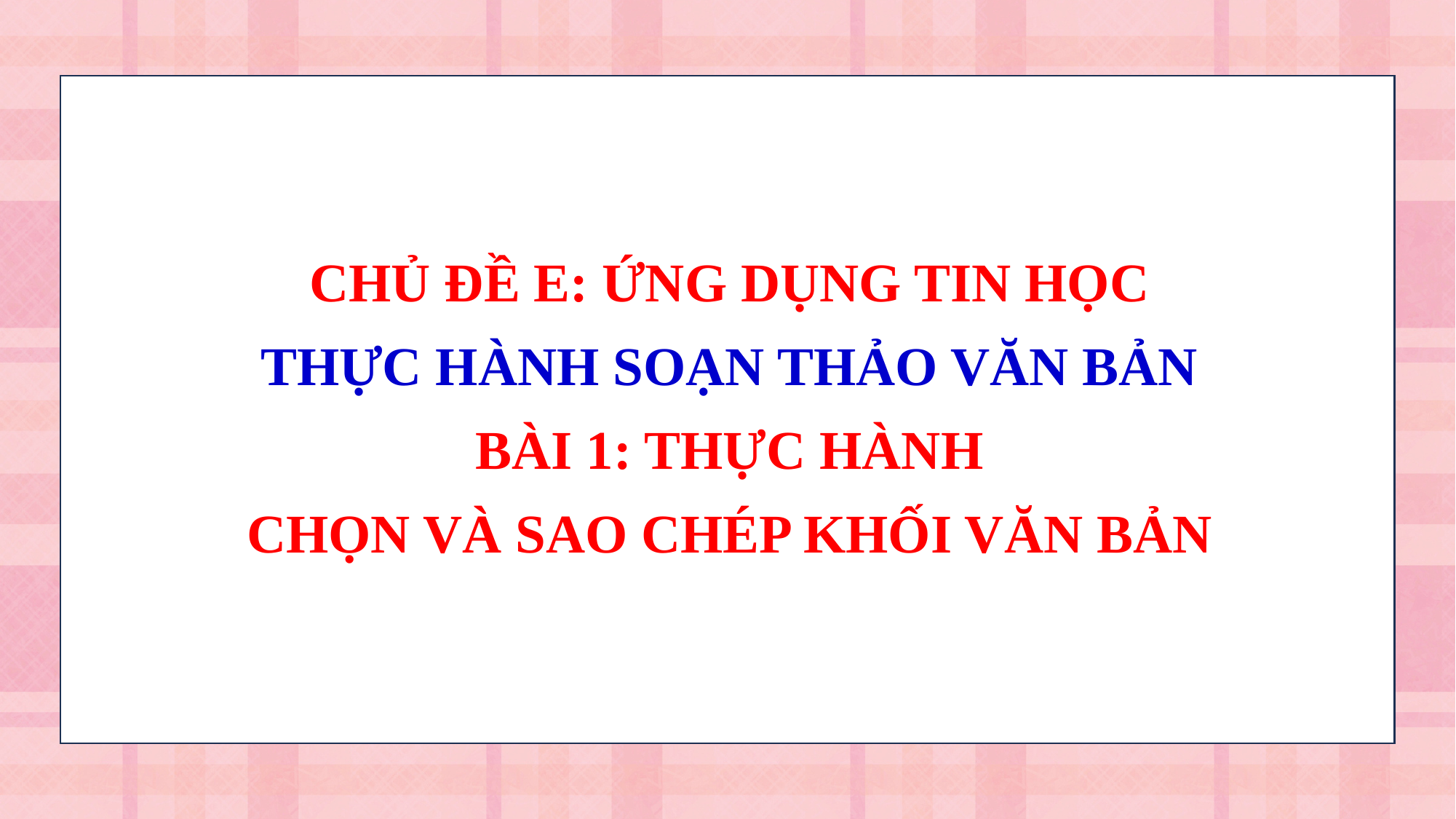

CHỦ ĐỀ E: ỨNG DỤNG TIN HỌC
THỰC HÀNH SOẠN THẢO VĂN BẢN
BÀI 1: THỰC HÀNH
CHỌN VÀ SAO CHÉP KHỐI VĂN BẢN